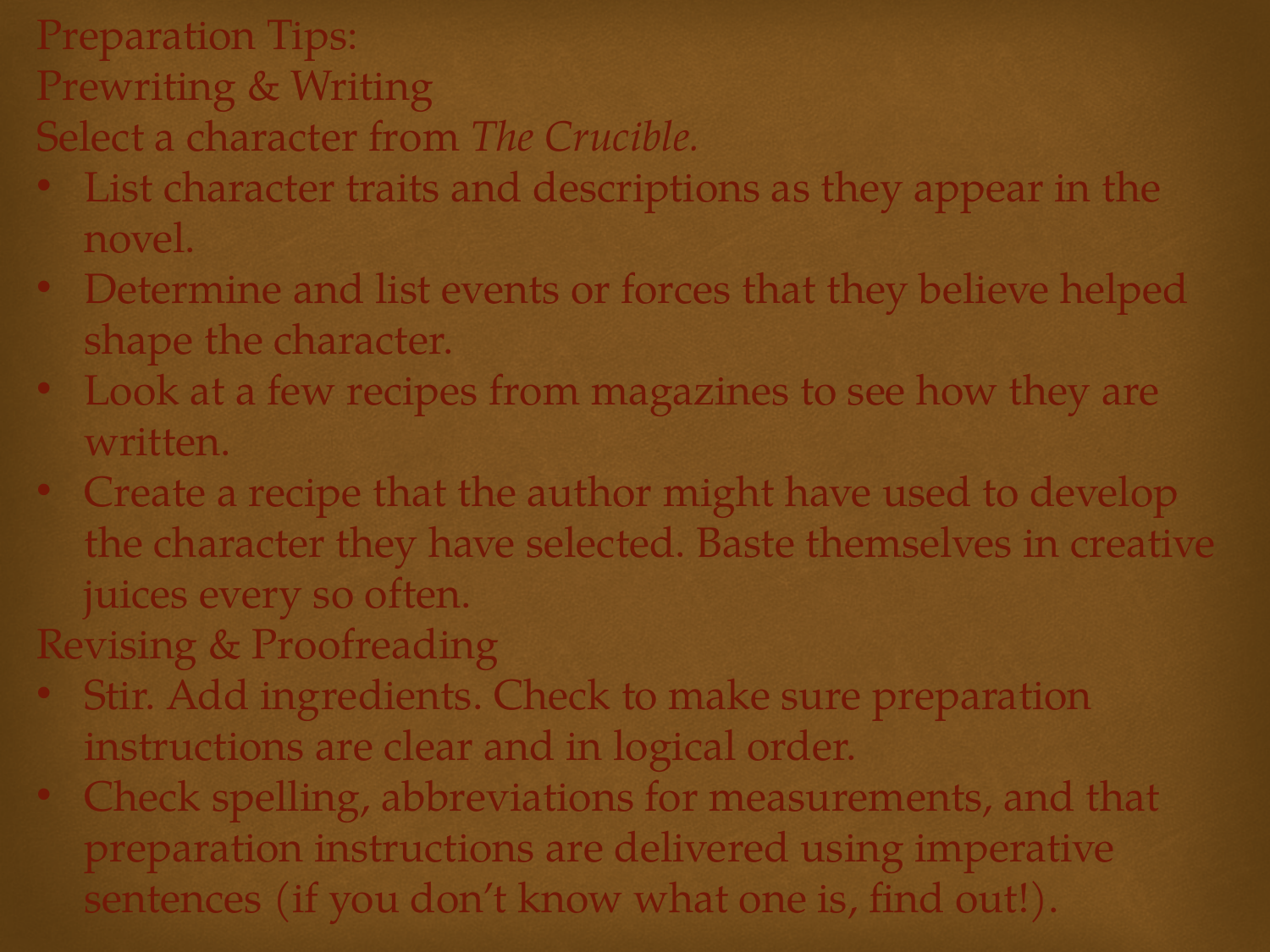

Preparation Tips:
Prewriting & Writing
Select a character from The Crucible.
List character traits and descriptions as they appear in the novel.
Determine and list events or forces that they believe helped shape the character.
Look at a few recipes from magazines to see how they are written.
Create a recipe that the author might have used to develop the character they have selected. Baste themselves in creative juices every so often.
Revising & Proofreading
Stir. Add ingredients. Check to make sure preparation instructions are clear and in logical order.
Check spelling, abbreviations for measurements, and that preparation instructions are delivered using imperative sentences (if you don’t know what one is, find out!).